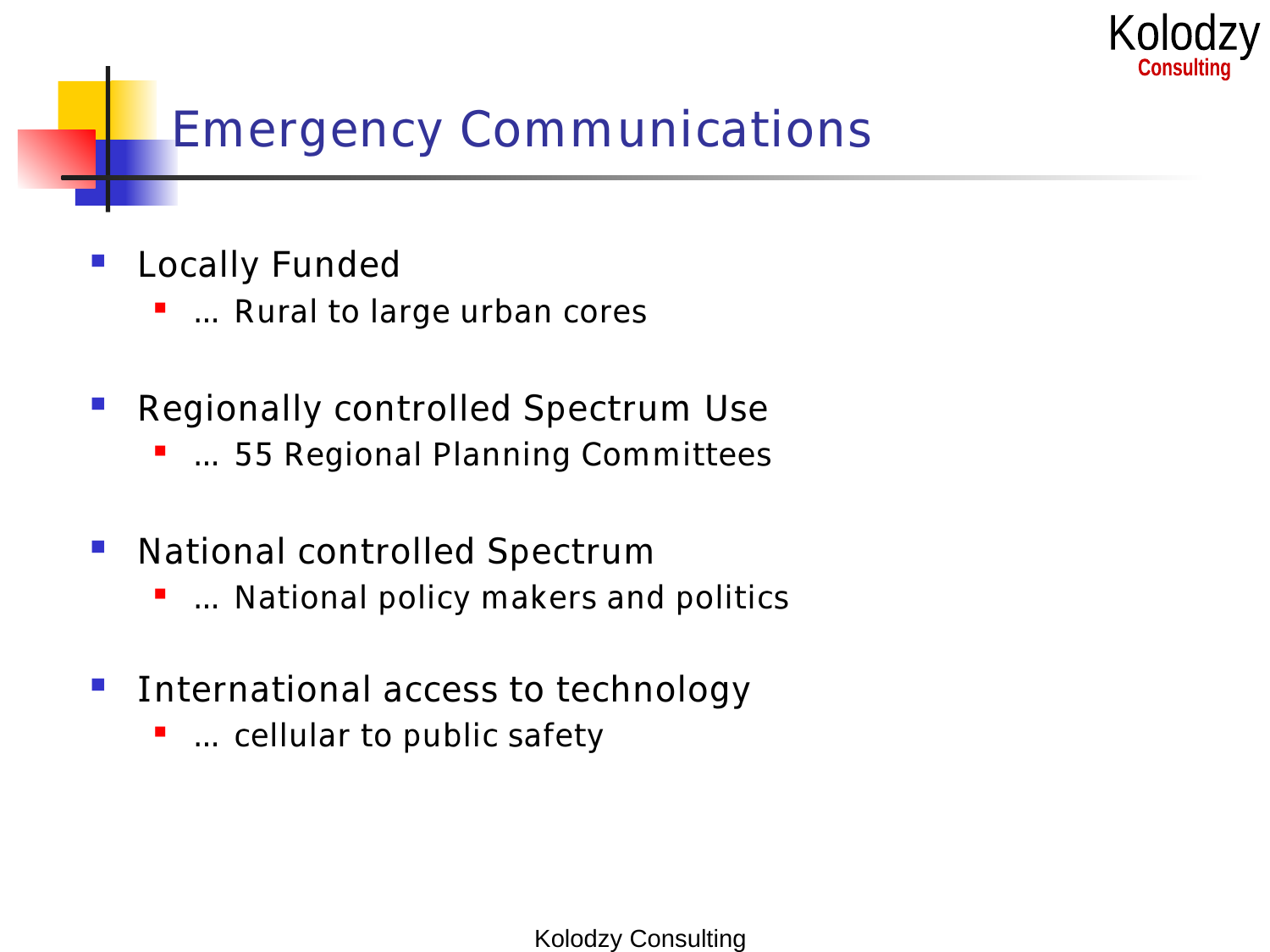

# Emergency Communications
Locally Funded
… Rural to large urban cores

Regionally controlled Spectrum Use
… 55 Regional Planning Committees

National controlled Spectrum
… National policy makers and politics

International access to technology
… cellular to public safety